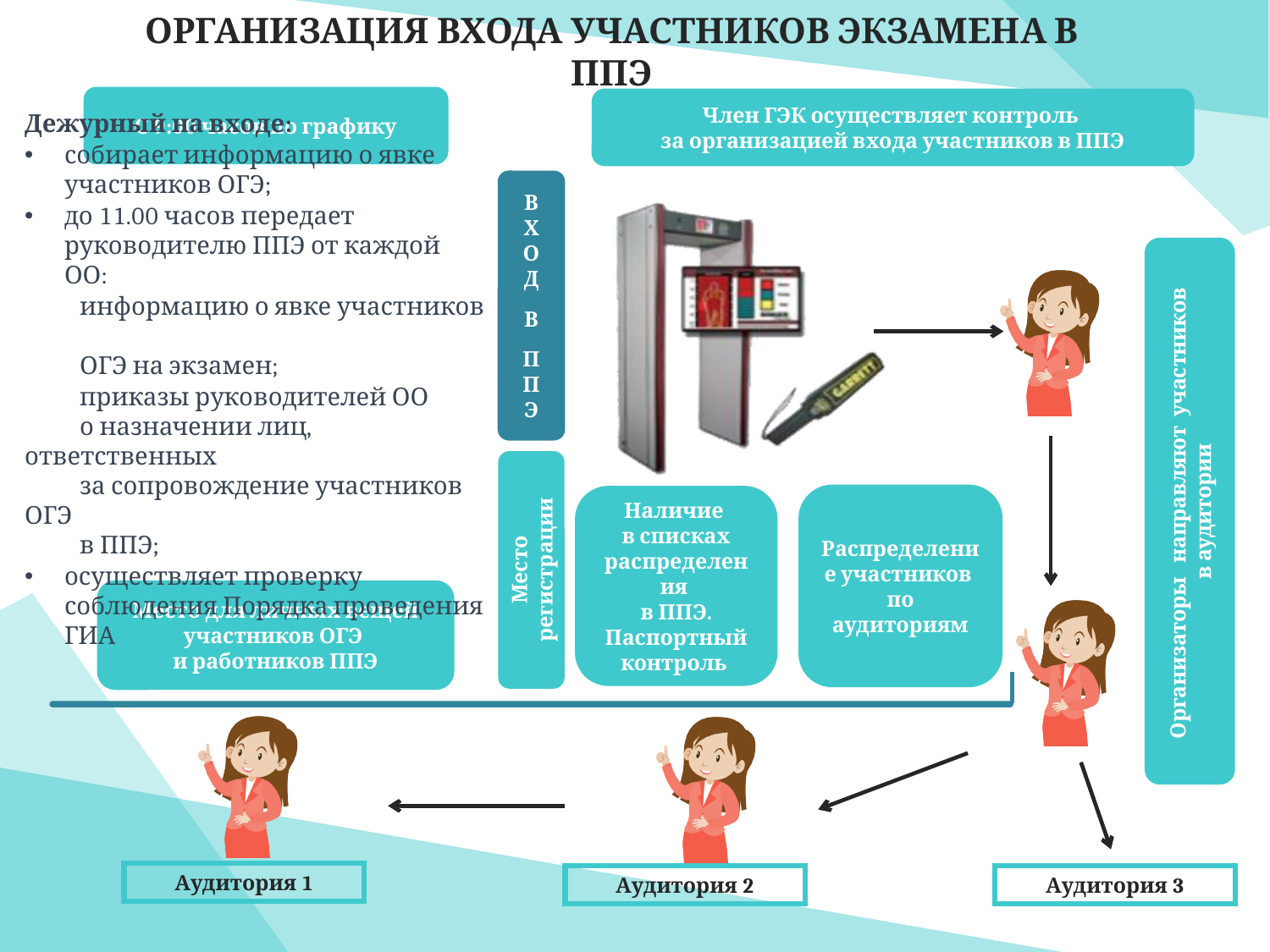

ОРГАНИЗАЦИЯ ВХОДА УЧАСТНИКОВ ЭКЗАМЕНА В ППЭ

С 9:00 часов по графику
Член ГЭК осуществляет контроль
за организацией входа участников в ППЭ
В
Х
О
Д

В

П
П
Э
Дежурный на входе:
собирает информацию о явке участников ОГЭ;
до 11.00 часов передает руководителю ППЭ от каждой ОО:
          информацию о явке участников
          ОГЭ на экзамен;
          приказы руководителей ОО
          о назначении лиц, ответственных
          за сопровождение участников ОГЭ
          в ППЭ;
осуществляет проверку соблюдения Порядка проведения ГИА

Организаторы   направляют  участников
в аудитории
Распределение участников
по аудиториям
Наличие
в списках распределения
в ППЭ.
Паспортный контроль
Место регистрации

Место для личных вещей участников ОГЭ
и работников ППЭ

Аудитория 1
Аудитория 2
Аудитория 3